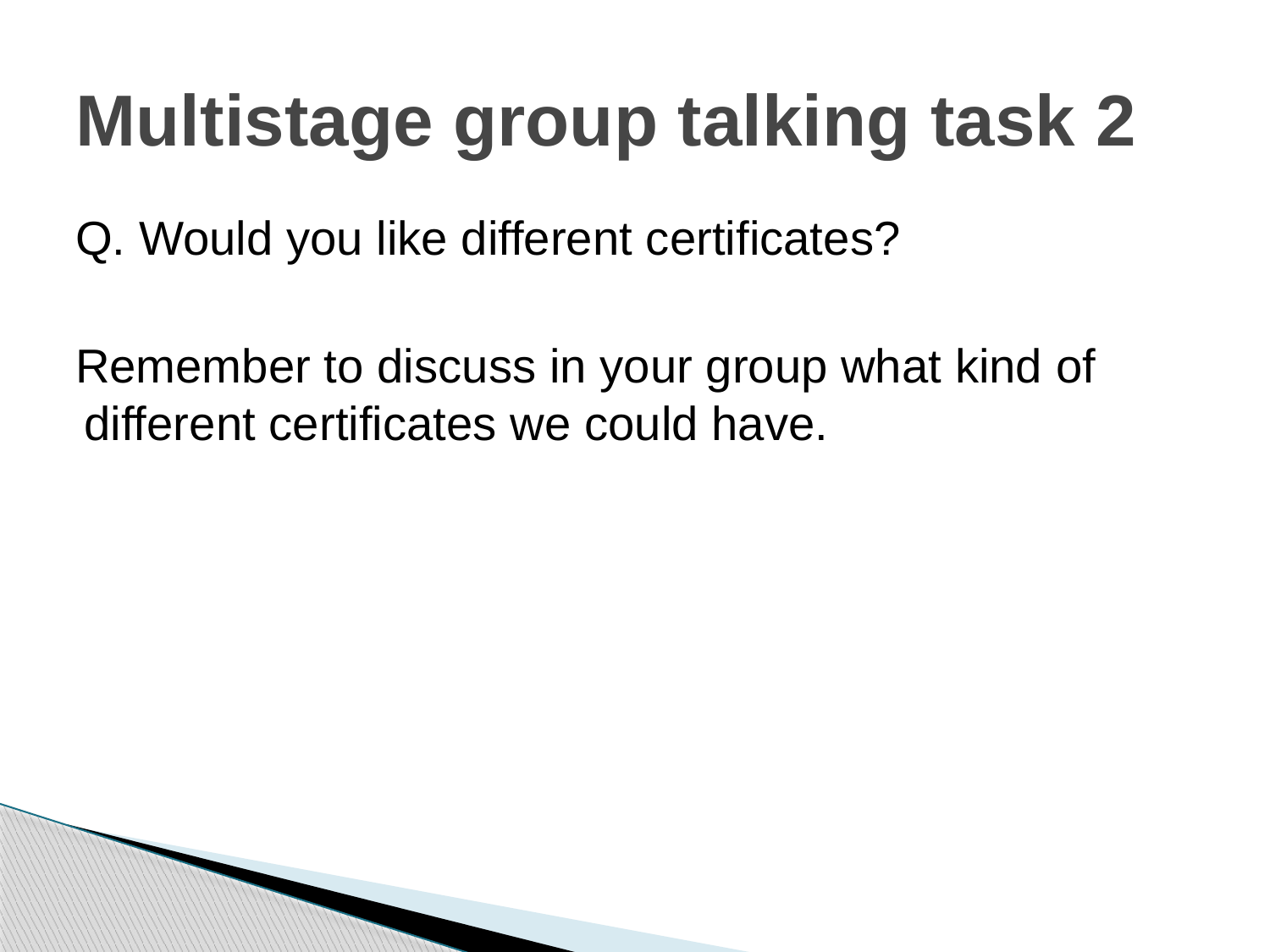

# Multistage group talking task 2
  Q. Would you like different certificates?

  Remember to discuss in your group what kind of different certificates we could have.